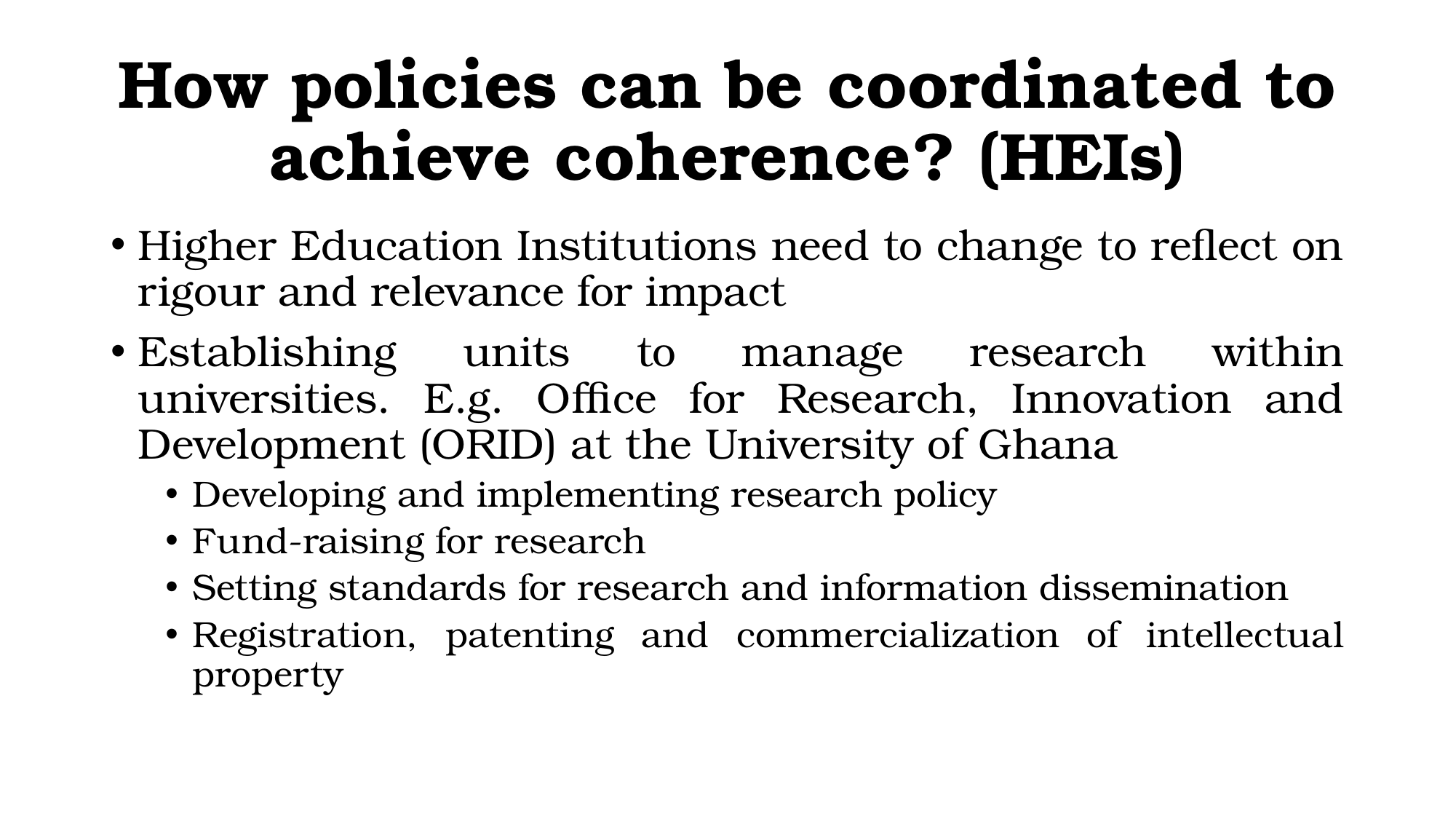

# How policies can be coordinated to achieve coherence? (HEIs)
Higher Education Institutions need to change to reflect on rigour and relevance for impact
Establishing units to manage research within universities. E.g. Office for Research, Innovation and Development (ORID) at the University of Ghana
Developing and implementing research policy
Fund-raising for research
Setting standards for research and information dissemination
Registration, patenting and commercialization of intellectual property